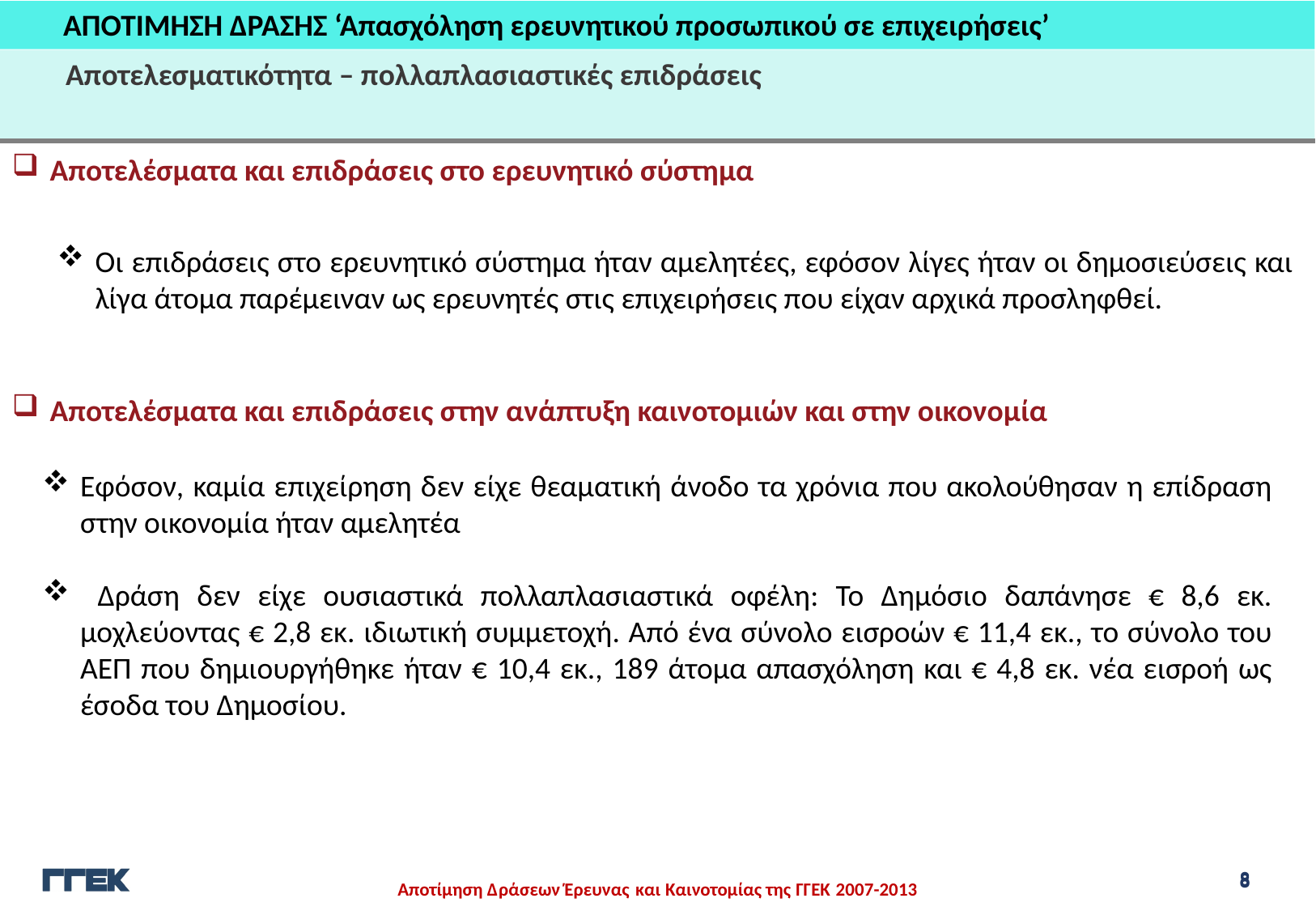

ΑΠΟΤΙΜΗΣΗ ΔΡΑΣΗΣ ‘Απασχόληση ερευνητικού προσωπικού σε επιχειρήσεις’
Αποτελεσματικότητα – πολλαπλασιαστικές επιδράσεις

Αποτελέσματα και επιδράσεις στο ερευνητικό σύστημα
Οι επιδράσεις στο ερευνητικό σύστημα ήταν αμελητέες, εφόσον λίγες ήταν οι δημοσιεύσεις και λίγα άτομα παρέμειναν ως ερευνητές στις επιχειρήσεις που είχαν αρχικά προσληφθεί.
Αποτελέσματα και επιδράσεις στην ανάπτυξη καινοτομιών και στην οικονομία

Εφόσον, καμία επιχείρηση δεν είχε θεαματική άνοδο τα χρόνια που ακολούθησαν η επίδραση στην οικονομία ήταν αμελητέα

 Δράση δεν είχε ουσιαστικά πολλαπλασιαστικά οφέλη: Το Δημόσιο δαπάνησε € 8,6 εκ. μοχλεύοντας € 2,8 εκ. ιδιωτική συμμετοχή. Από ένα σύνολο εισροών € 11,4 εκ., το σύνολο του ΑΕΠ που δημιουργήθηκε ήταν € 10,4 εκ., 189 άτομα απασχόληση και € 4,8 εκ. νέα εισροή ως έσοδα του Δημοσίου.
8